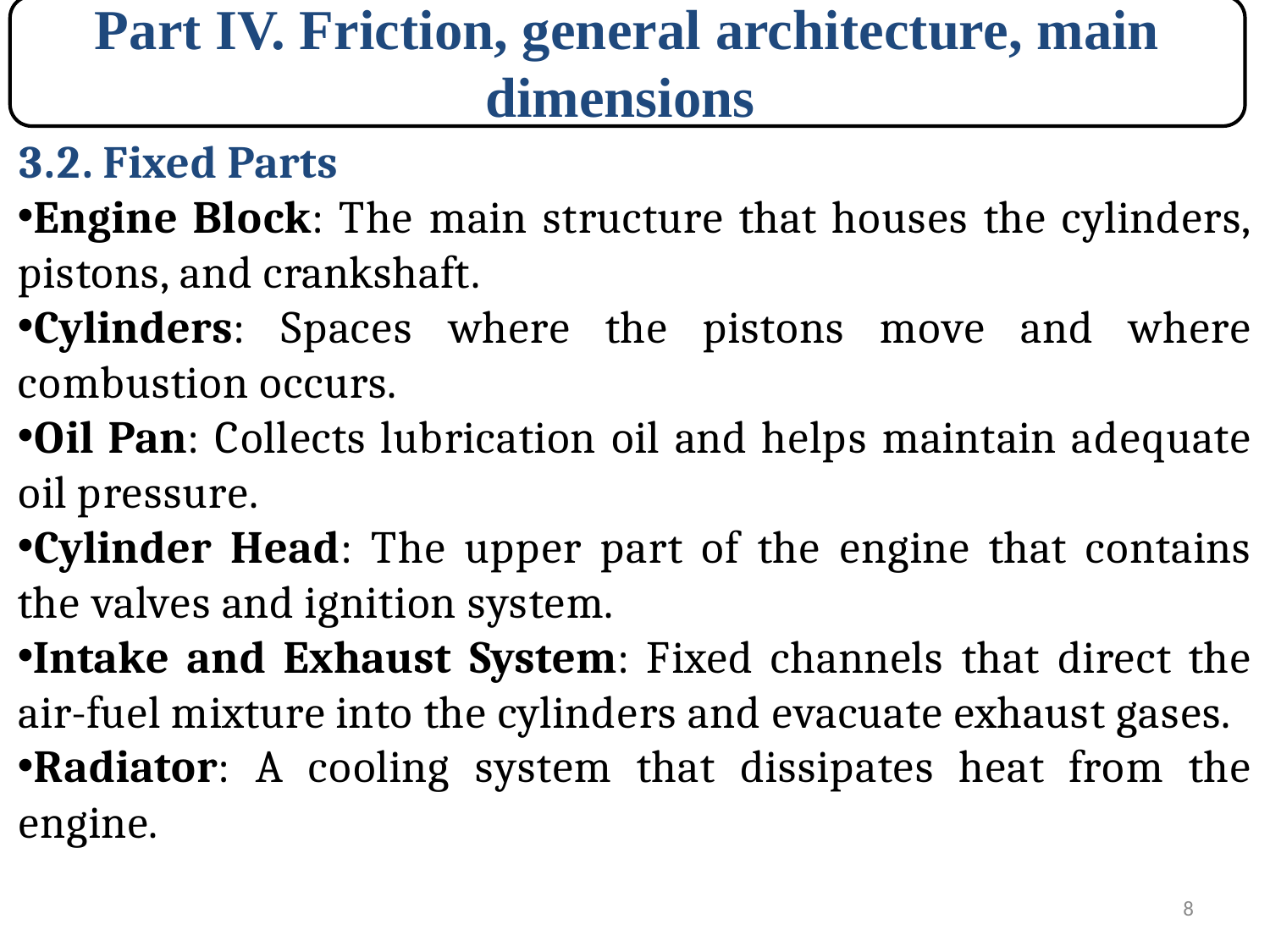

Part IV. Friction, general architecture, main dimensions

3.2. Fixed Parts
Engine Block: The main structure that houses the cylinders, pistons, and crankshaft.
Cylinders: Spaces where the pistons move and where combustion occurs.
Oil Pan: Collects lubrication oil and helps maintain adequate oil pressure.
Cylinder Head: The upper part of the engine that contains the valves and ignition system.
Intake and Exhaust System: Fixed channels that direct the air-fuel mixture into the cylinders and evacuate exhaust gases.
Radiator: A cooling system that dissipates heat from the engine.
8